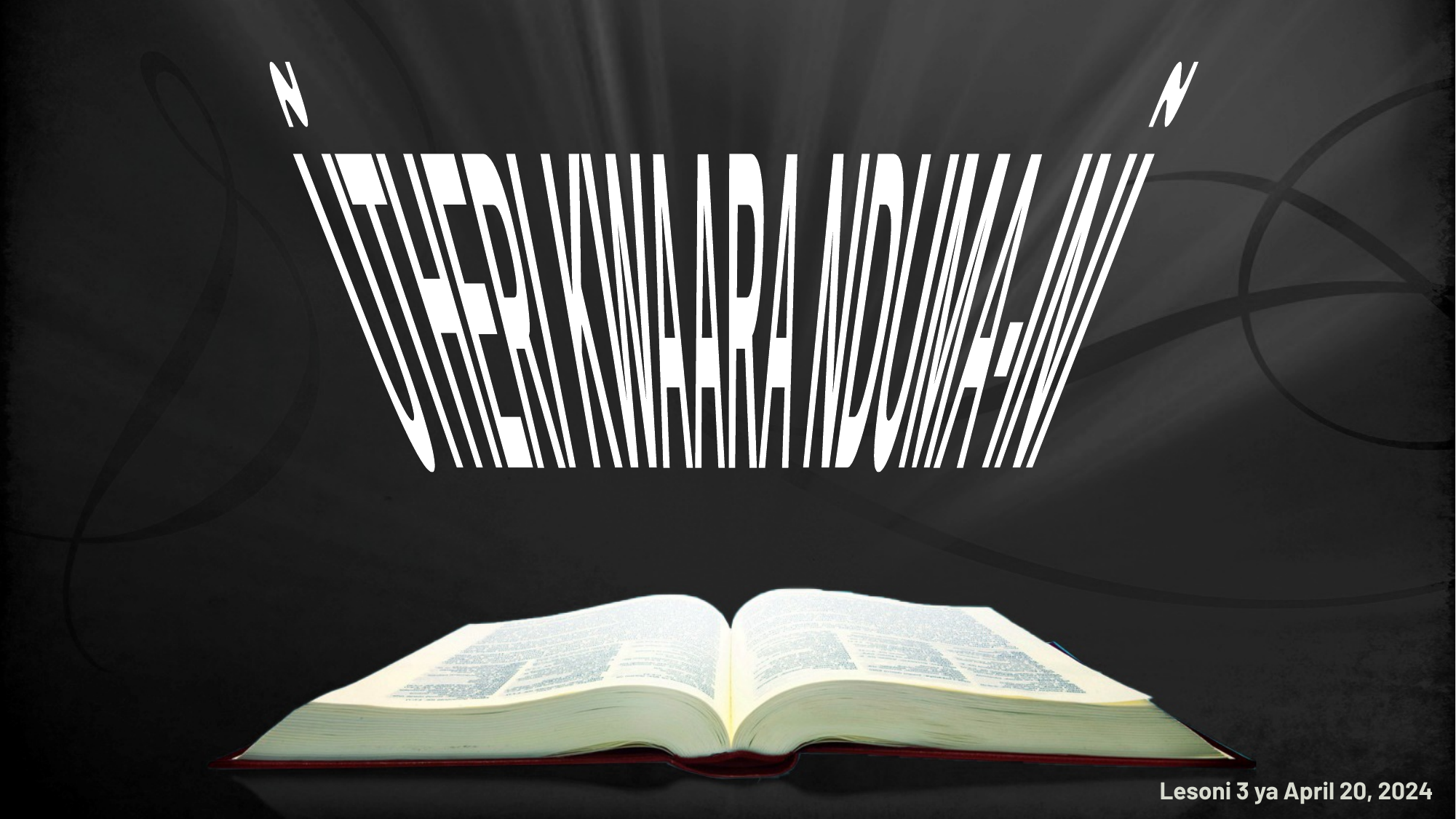

ŨTHERI KWAARA NDUMA-INĨ
Lesoni 3 ya April 20, 2024